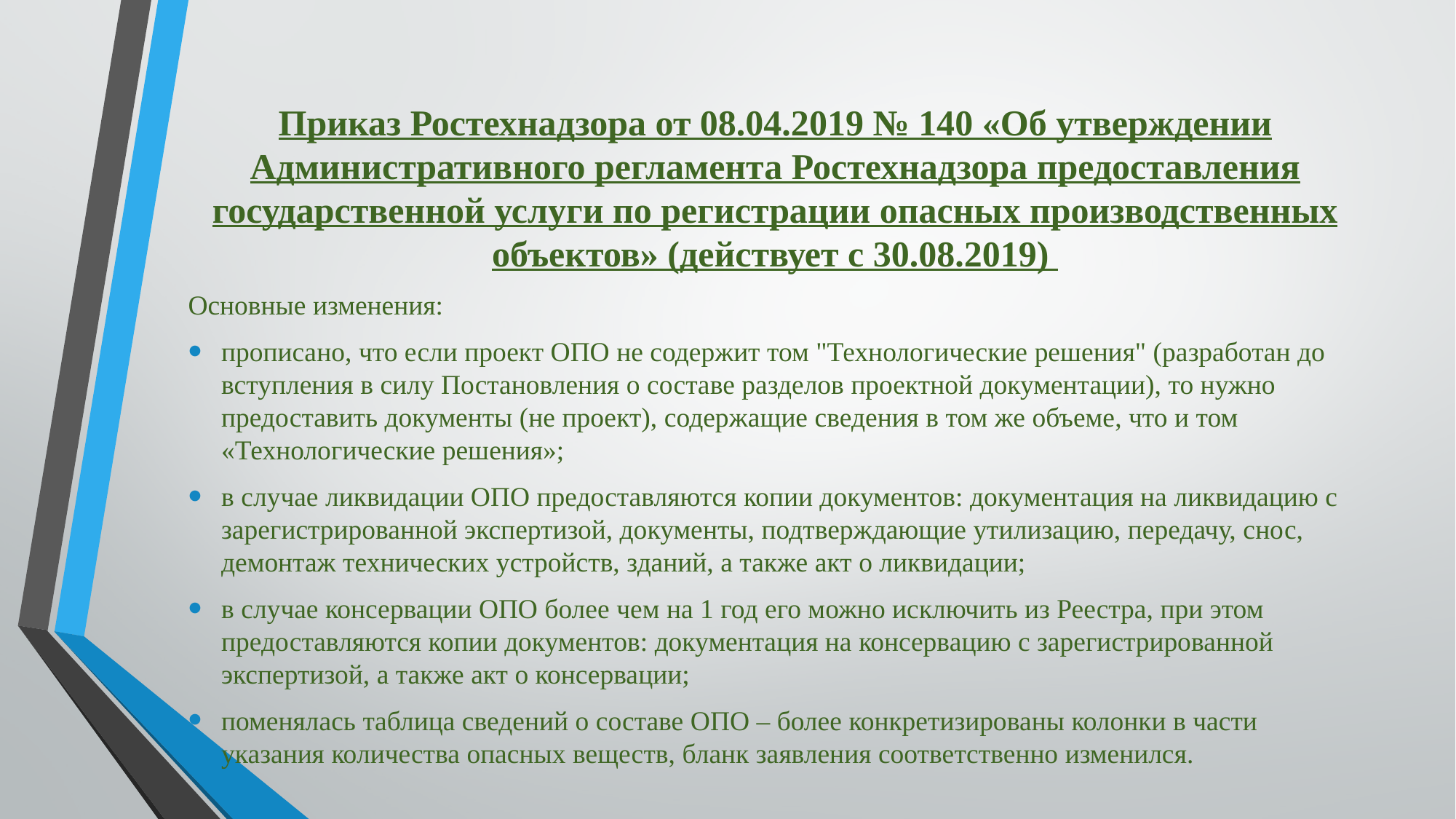

# Приказ Ростехнадзора от 08.04.2019 № 140 «Об утверждении Административного регламента Ростехнадзора предоставления государственной услуги по регистрации опасных производственных объектов» (действует с 30.08.2019)
Основные изменения:
прописано, что если проект ОПО не содержит том "Технологические решения" (разработан до вступления в силу Постановления о составе разделов проектной документации), то нужно предоставить документы (не проект), содержащие сведения в том же объеме, что и том «Технологические решения»;
в случае ликвидации ОПО предоставляются копии документов: документация на ликвидацию с зарегистрированной экспертизой, документы, подтверждающие утилизацию, передачу, снос, демонтаж технических устройств, зданий, а также акт о ликвидации;
в случае консервации ОПО более чем на 1 год его можно исключить из Реестра, при этом предоставляются копии документов: документация на консервацию с зарегистрированной экспертизой, а также акт о консервации;
поменялась таблица сведений о составе ОПО – более конкретизированы колонки в части указания количества опасных веществ, бланк заявления соответственно изменился.